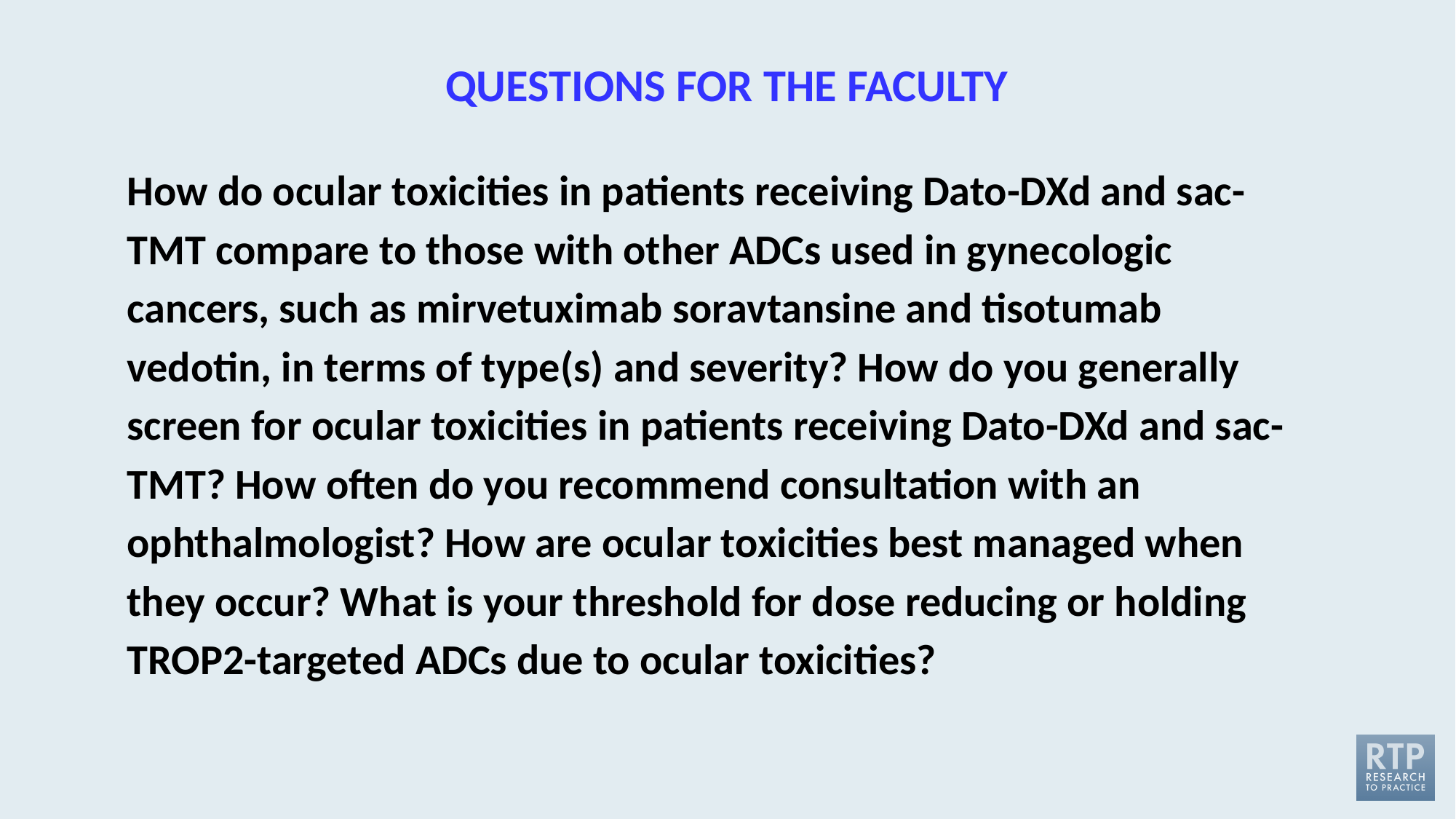

QUESTIONS FOR THE FACULTY
How do ocular toxicities in patients receiving Dato-DXd and sac-TMT compare to those with other ADCs used in gynecologic cancers, such as mirvetuximab soravtansine and tisotumab vedotin, in terms of type(s) and severity? How do you generally screen for ocular toxicities in patients receiving Dato-DXd and sac-TMT? How often do you recommend consultation with an ophthalmologist? How are ocular toxicities best managed when they occur? What is your threshold for dose reducing or holding TROP2-targeted ADCs due to ocular toxicities?